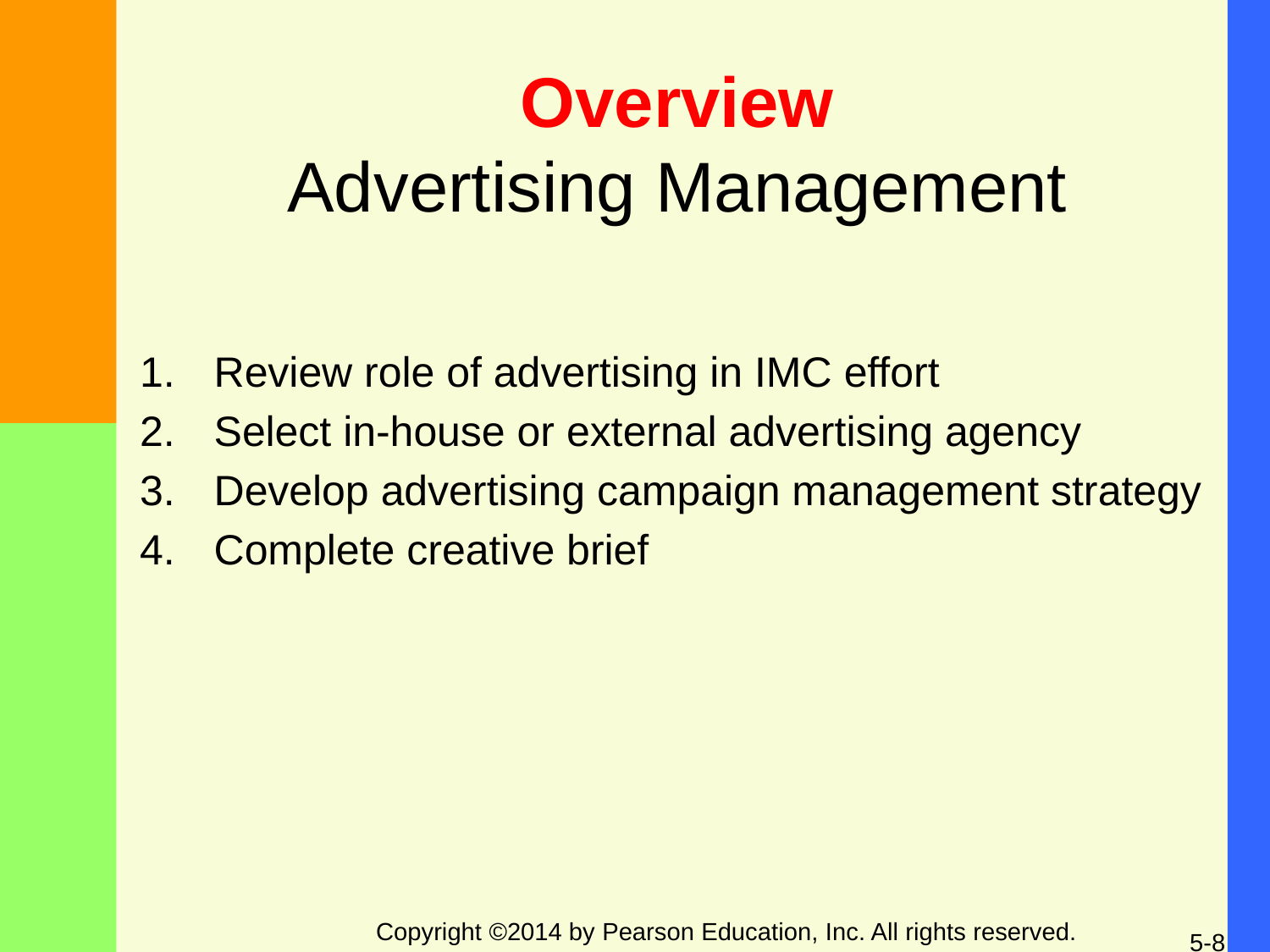

# Overview Advertising Management

Review role of advertising in IMC effort
Select in-house or external advertising agency
Develop advertising campaign management strategy
Complete creative brief

Copyright ©2014 by Pearson Education, Inc. All rights reserved.
5-8